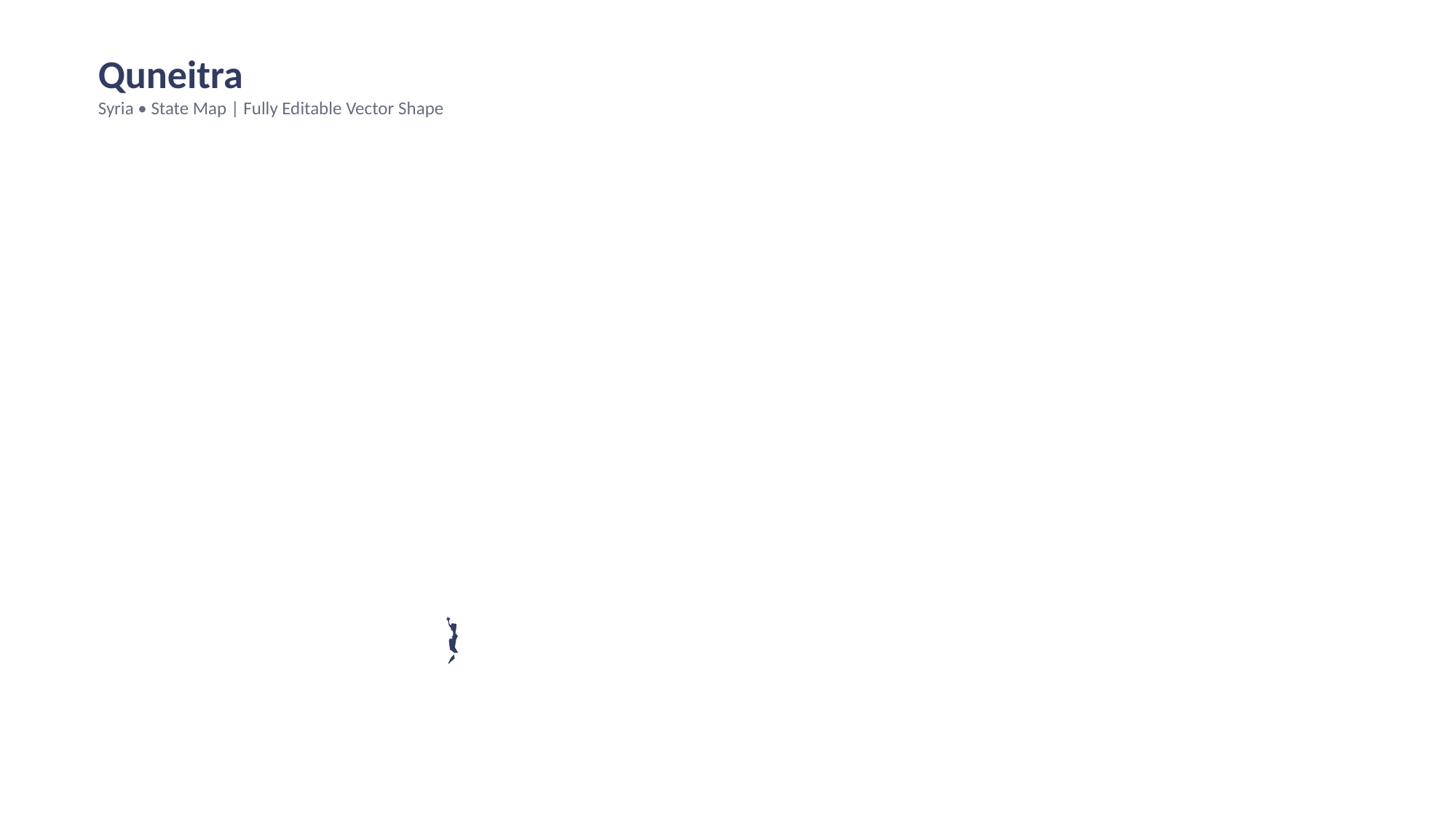

Quneitra
Syria • State Map | Fully Editable Vector Shape